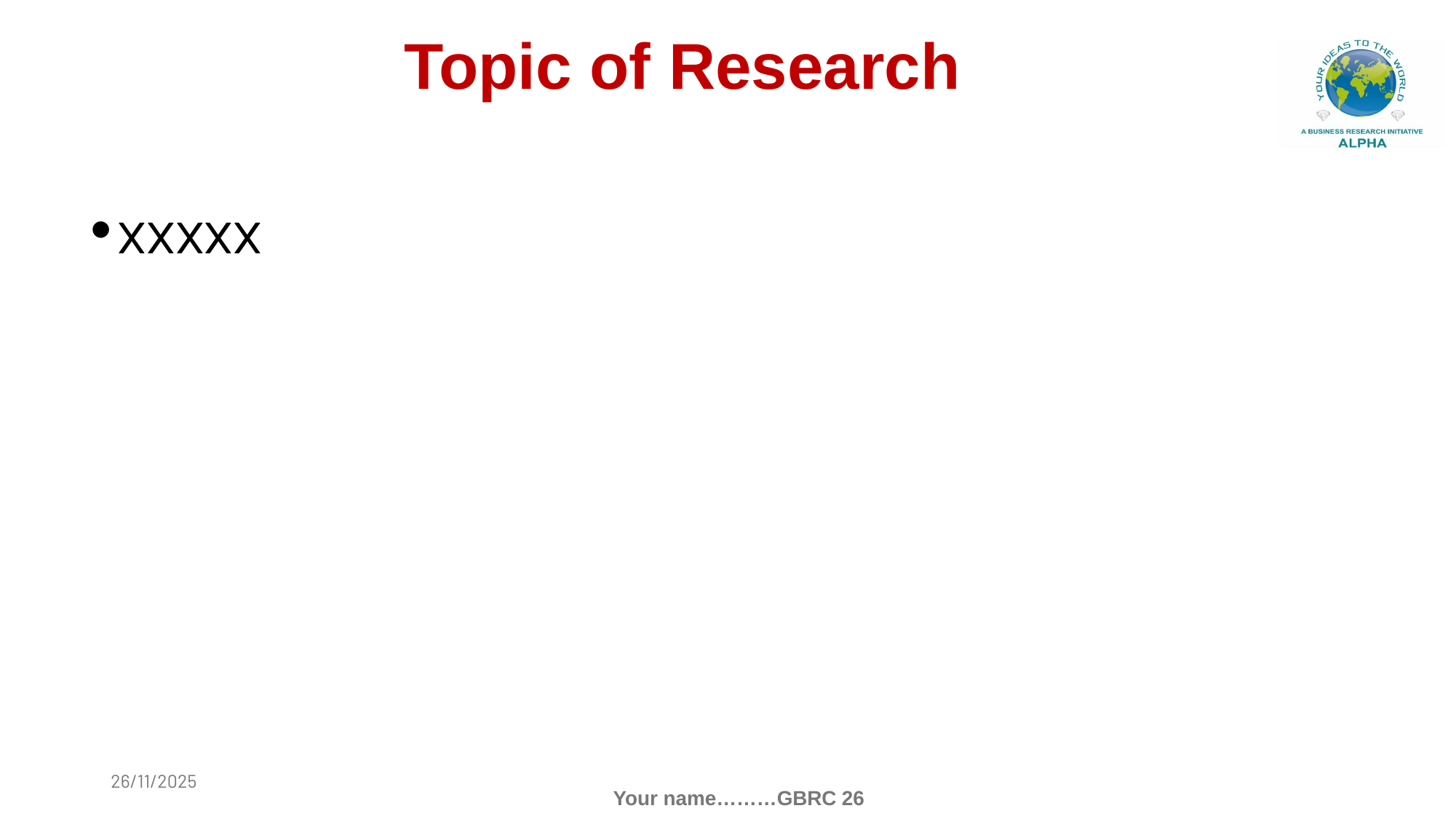

# Topic of Research
xxxxx

26/11/2025
Your name………GBRC 26